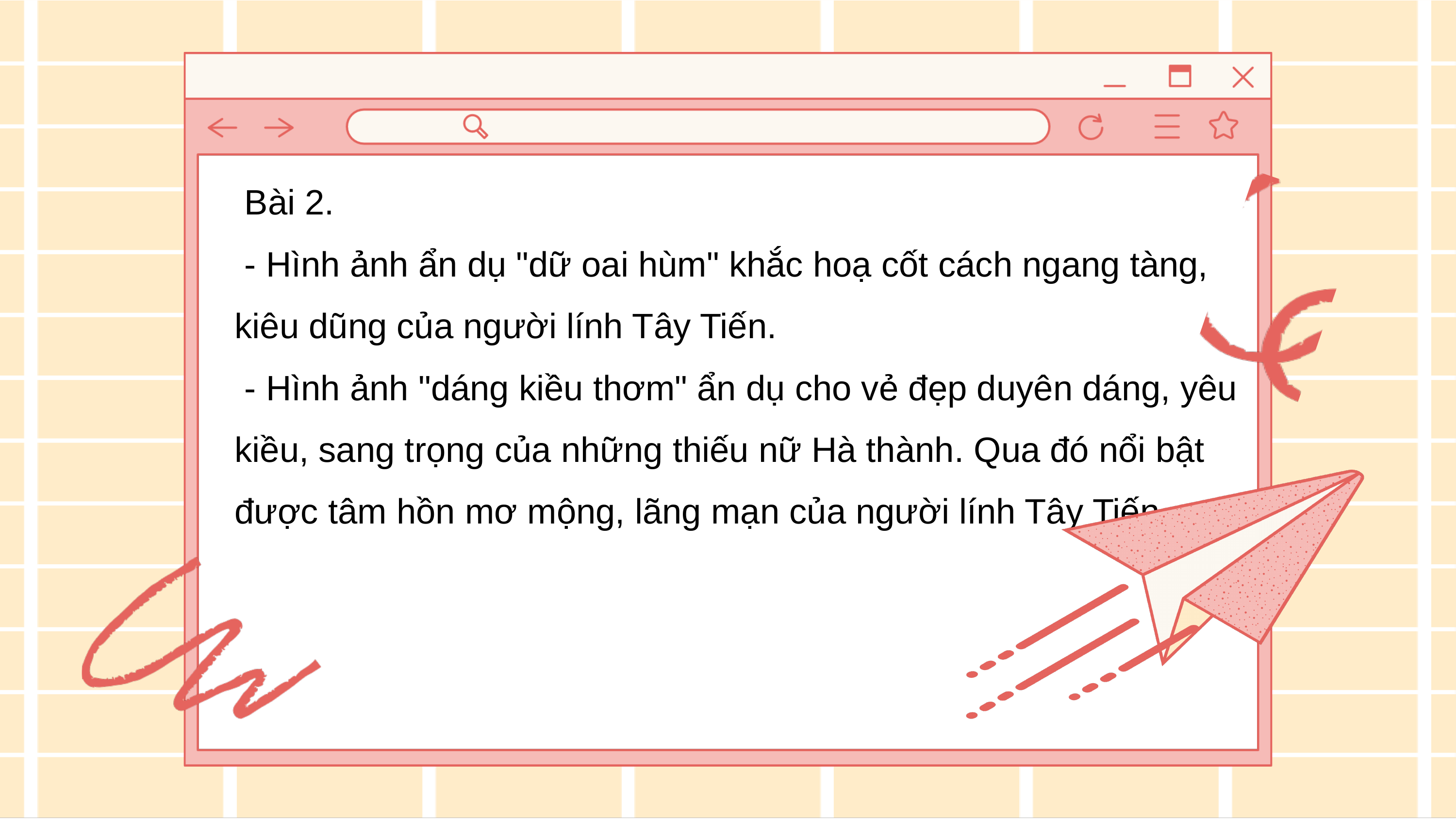

Bài 2.
 - Hình ảnh ẩn dụ "dữ oai hùm" khắc hoạ cốt cách ngang tàng, kiêu dũng của người lính Tây Tiến.
 - Hình ảnh "dáng kiều thơm" ẩn dụ cho vẻ đẹp duyên dáng, yêu kiều, sang trọng của những thiếu nữ Hà thành. Qua đó nổi bật được tâm hồn mơ mộng, lãng mạn của người lính Tây Tiến.